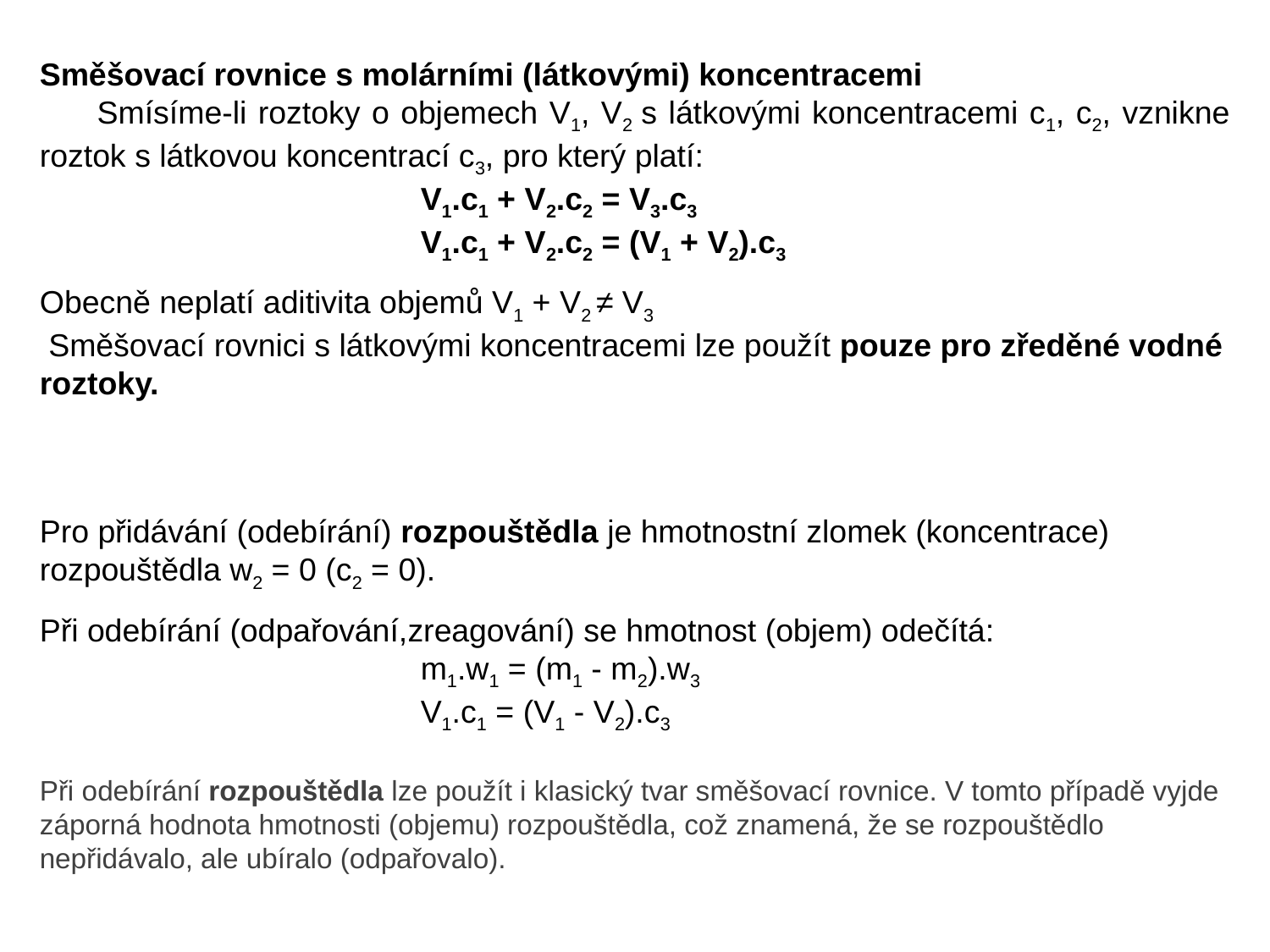

Směšovací rovnice s molárními (látkovými) koncentracemi
     Smísíme-li roztoky o objemech V1, V2 s látkovými koncentracemi c1, c2, vznikne roztok s látkovou koncentrací c3, pro který platí:
			V1.c1 + V2.c2 = V3.c3
   			V1.c1 + V2.c2 = (V1 + V2).c3

Obecně neplatí aditivita objemů V1 + V2 ≠ V3
 Směšovací rovnici s látkovými koncentracemi lze použít pouze pro zředěné vodné roztoky.

Pro přidávání (odebírání) rozpouštědla je hmotnostní zlomek (koncentrace)  rozpouštědla w2 = 0 (c2 = 0).
Při odebírání (odpařování,zreagování) se hmotnost (objem) odečítá:
   			m1.w1 = (m1 - m2).w3
   			V1.c1 = (V1 - V2).c3

Při odebírání rozpouštědla lze použít i klasický tvar směšovací rovnice. V tomto případě vyjde záporná hodnota hmotnosti (objemu) rozpouštědla, což znamená, že se rozpouštědlo nepřidávalo, ale ubíralo (odpařovalo).